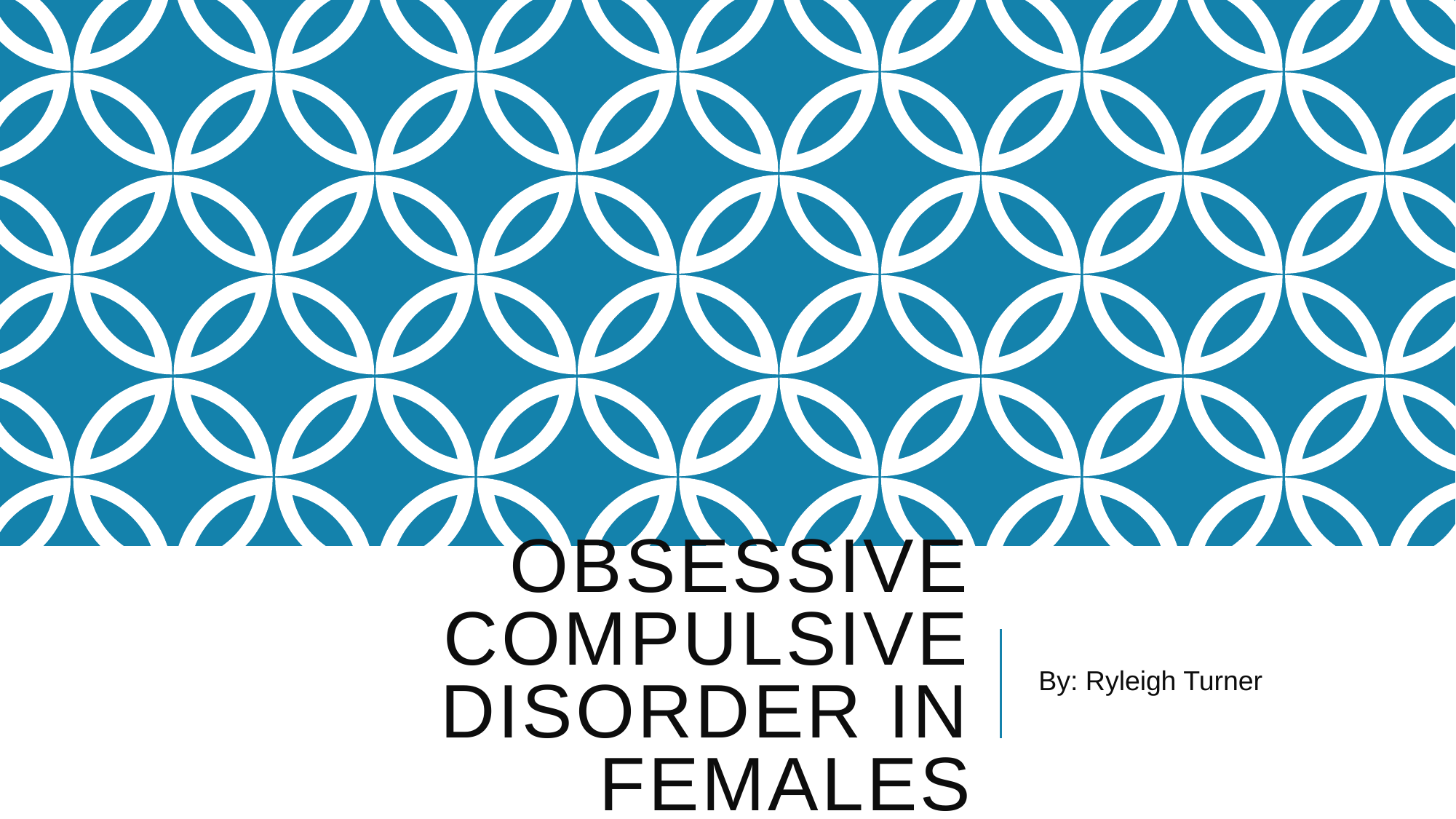

# Obsessive Compulsive Disorder In Females
By: Ryleigh Turner